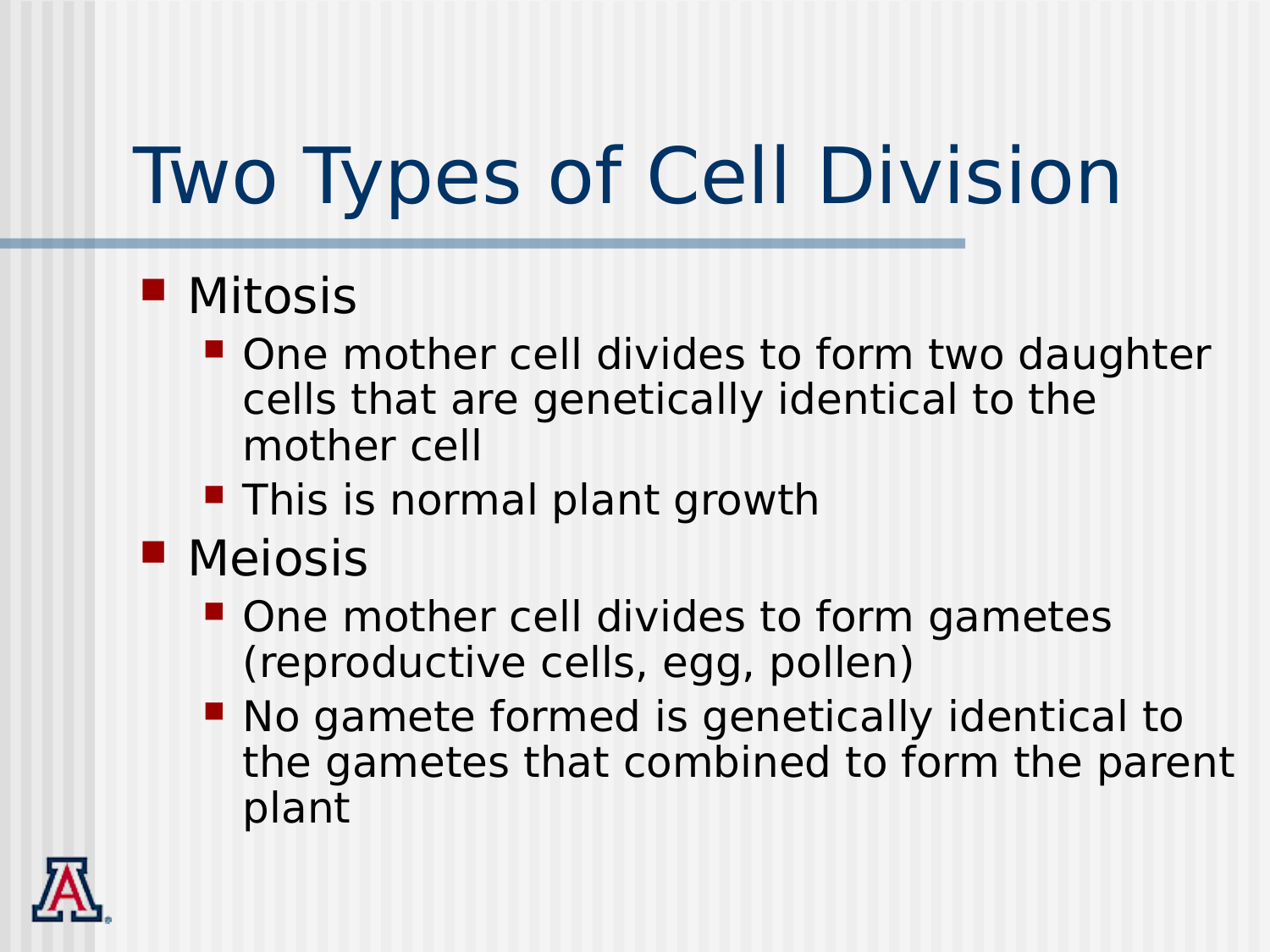

# Two Types of Cell Division
Mitosis
One mother cell divides to form two daughter cells that are genetically identical to the mother cell
This is normal plant growth
Meiosis
One mother cell divides to form gametes (reproductive cells, egg, pollen)
No gamete formed is genetically identical to the gametes that combined to form the parent plant